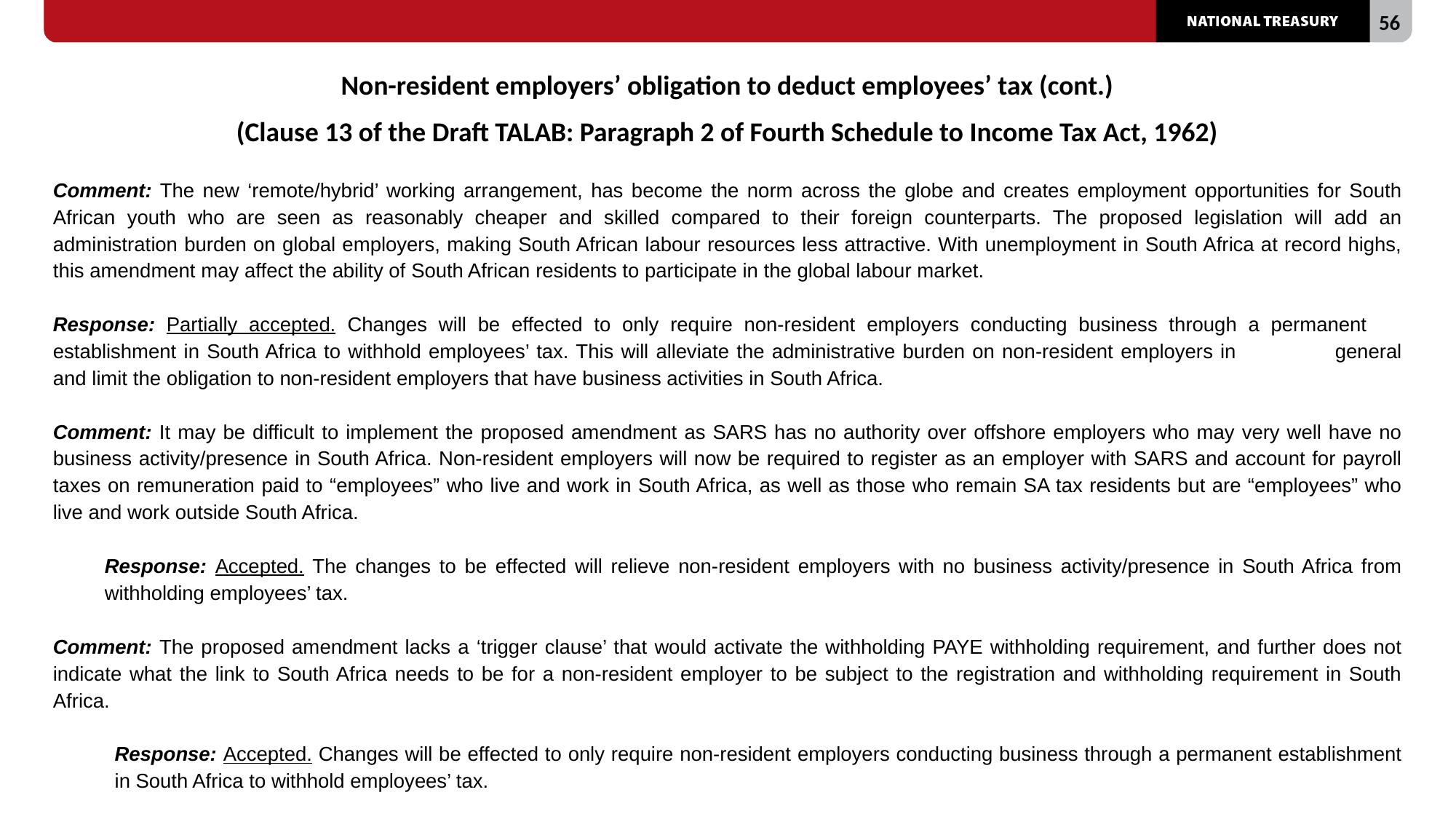

# Non-resident employers’ obligation to deduct employees’ tax (cont.) (Clause 13 of the Draft TALAB: Paragraph 2 of Fourth Schedule to Income Tax Act, 1962)
Comment: The new ‘remote/hybrid’ working arrangement, has become the norm across the globe and creates employment opportunities for South African youth who are seen as reasonably cheaper and skilled compared to their foreign counterparts. The proposed legislation will add an administration burden on global employers, making South African labour resources less attractive. With unemployment in South Africa at record highs, this amendment may affect the ability of South African residents to participate in the global labour market.

	Response: Partially accepted. Changes will be effected to only require non-resident employers conducting business through a permanent 	establishment in South Africa to withhold employees’ tax. This will alleviate the administrative burden on non-resident employers in 	general and limit the obligation to non-resident employers that have business activities in South Africa.

Comment: It may be difficult to implement the proposed amendment as SARS has no authority over offshore employers who may very well have no business activity/presence in South Africa. Non-resident employers will now be required to register as an employer with SARS and account for payroll taxes on remuneration paid to “employees” who live and work in South Africa, as well as those who remain SA tax residents but are “employees” who live and work outside South Africa.

Response: Accepted. The changes to be effected will relieve non-resident employers with no business activity/presence in South Africa from withholding employees’ tax.

Comment: The proposed amendment lacks a ‘trigger clause’ that would activate the withholding PAYE withholding requirement, and further does not indicate what the link to South Africa needs to be for a non-resident employer to be subject to the registration and withholding requirement in South Africa.

Response: Accepted. Changes will be effected to only require non-resident employers conducting business through a permanent establishment in South Africa to withhold employees’ tax.